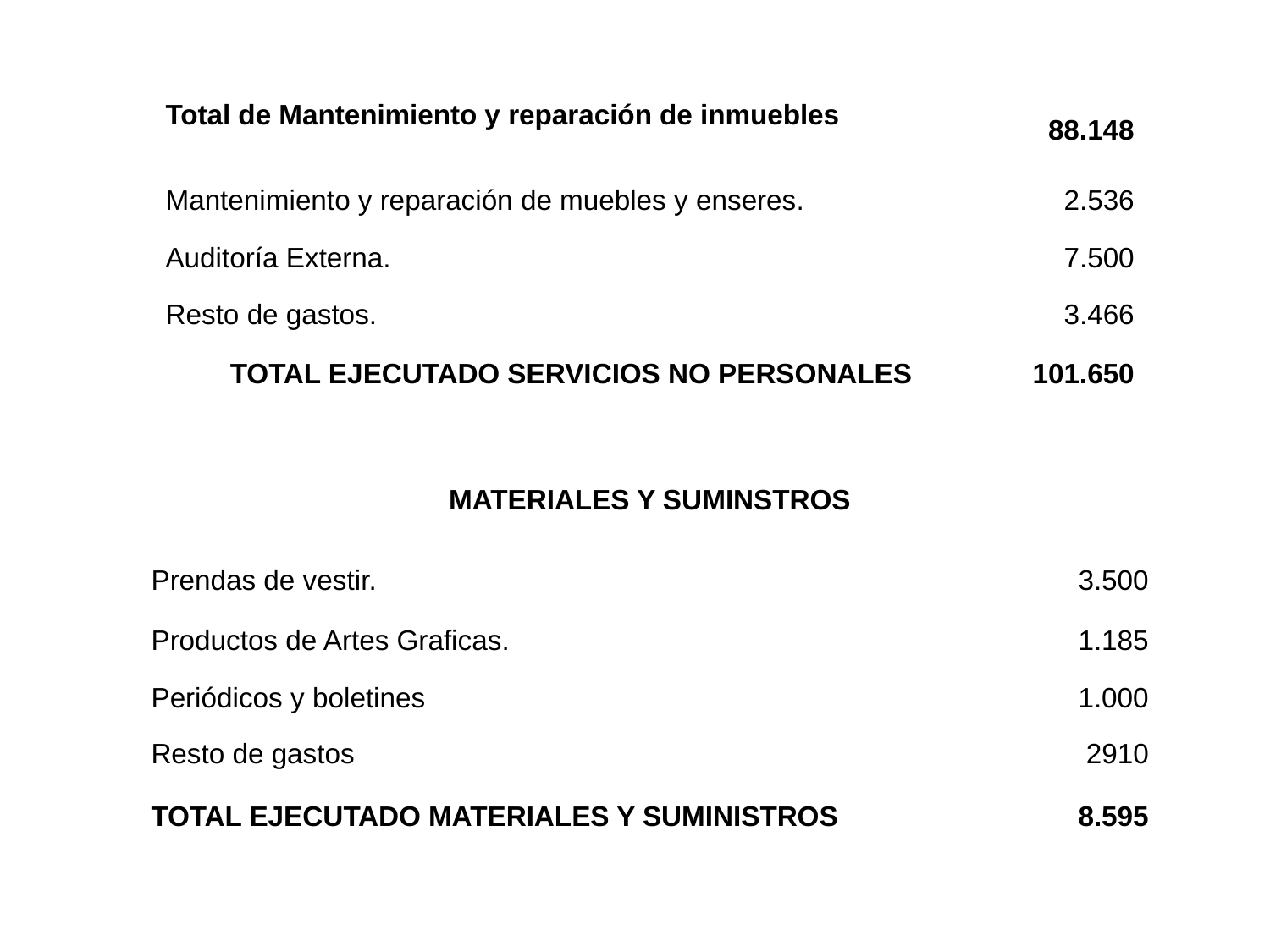

| Total de Mantenimiento y reparación de inmuebles | 88.148 |
| --- | --- |
| Mantenimiento y reparación de muebles y enseres. | 2.536 |
| Auditoría Externa. | 7.500 |
| Resto de gastos. | 3.466 |
| TOTAL EJECUTADO SERVICIOS NO PERSONALES | 101.650 |
| MATERIALES Y SUMINSTROS |  |
| --- | --- |
| Prendas de vestir. | 3.500 |
| Productos de Artes Graficas. | 1.185 |
| Periódicos y boletines | 1.000 |
| Resto de gastos | 2910 |
| TOTAL EJECUTADO MATERIALES Y SUMINISTROS | 8.595 |